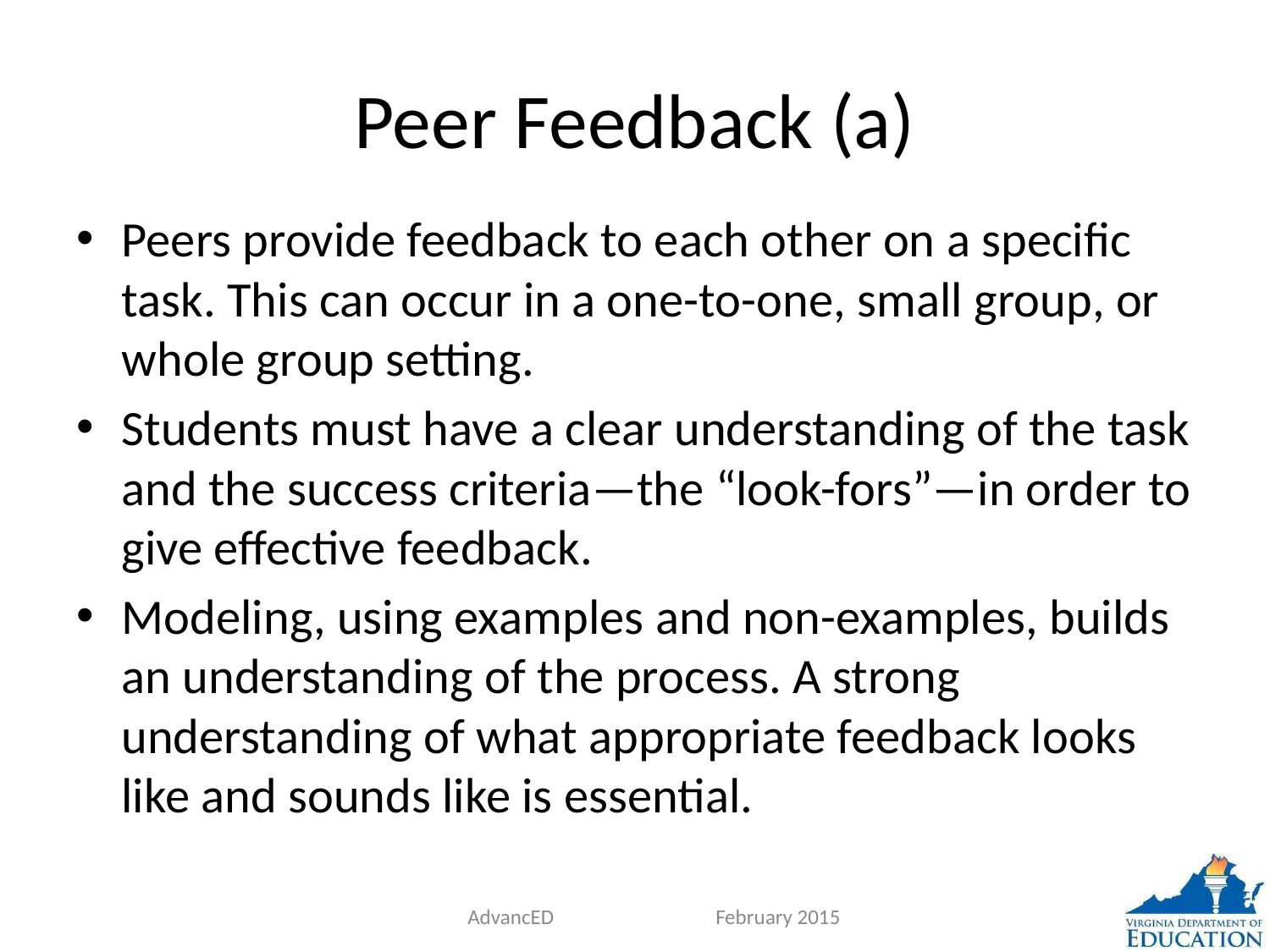

# Peer Feedback (a)
Peers provide feedback to each other on a specific task. This can occur in a one-to-one, small group, or whole group setting.
Students must have a clear understanding of the task and the success criteria—the “look-fors”—in order to give effective feedback.
Modeling, using examples and non-examples, builds an understanding of the process. A strong understanding of what appropriate feedback looks like and sounds like is essential.